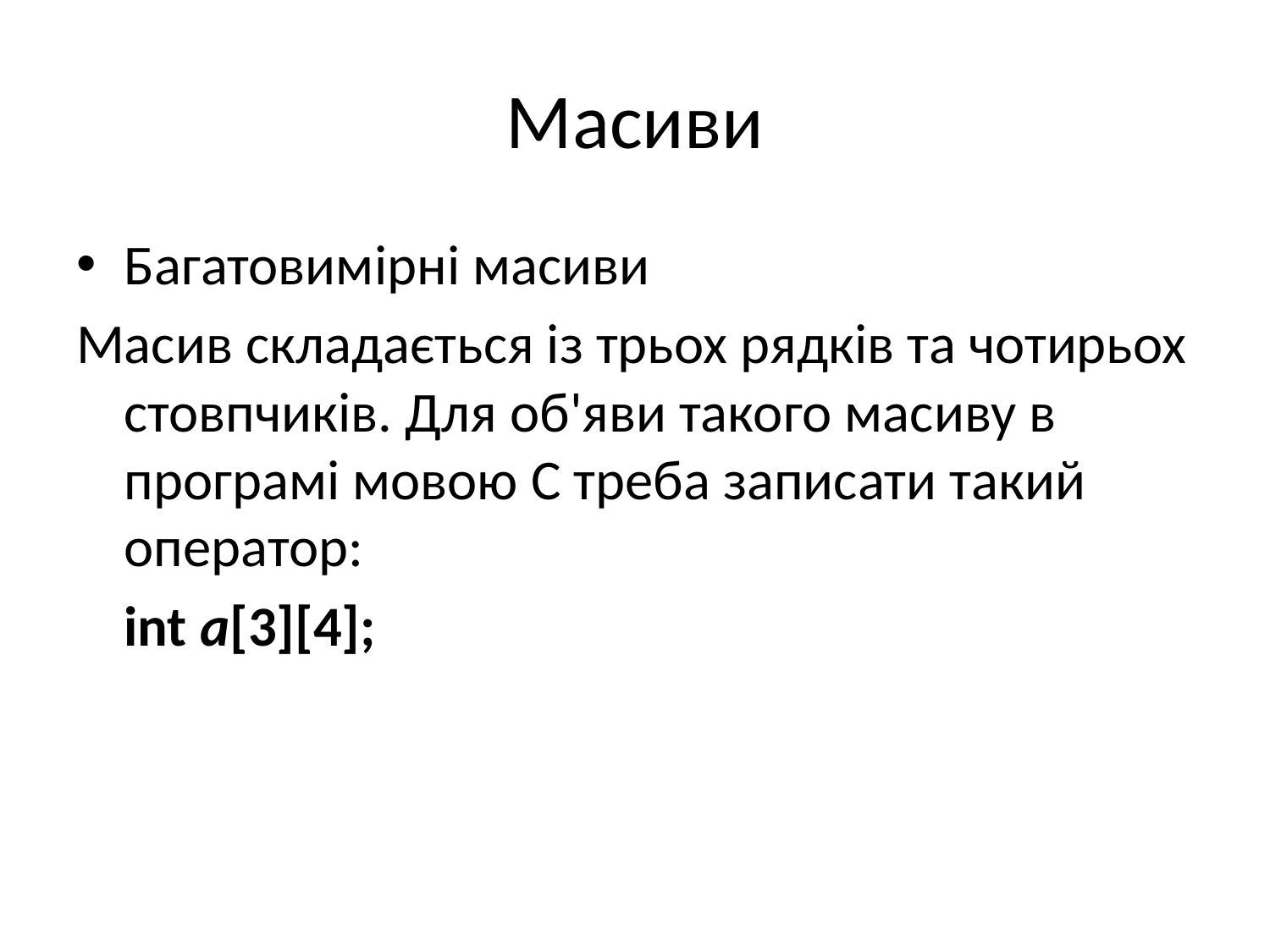

# Масиви
Багатовимірні масиви
Масив складається із трьох рядків та чотирьох стовпчиків. Для об'яви такого масиву в програмі мовою С треба записати такий оператор:
	int a[3][4];